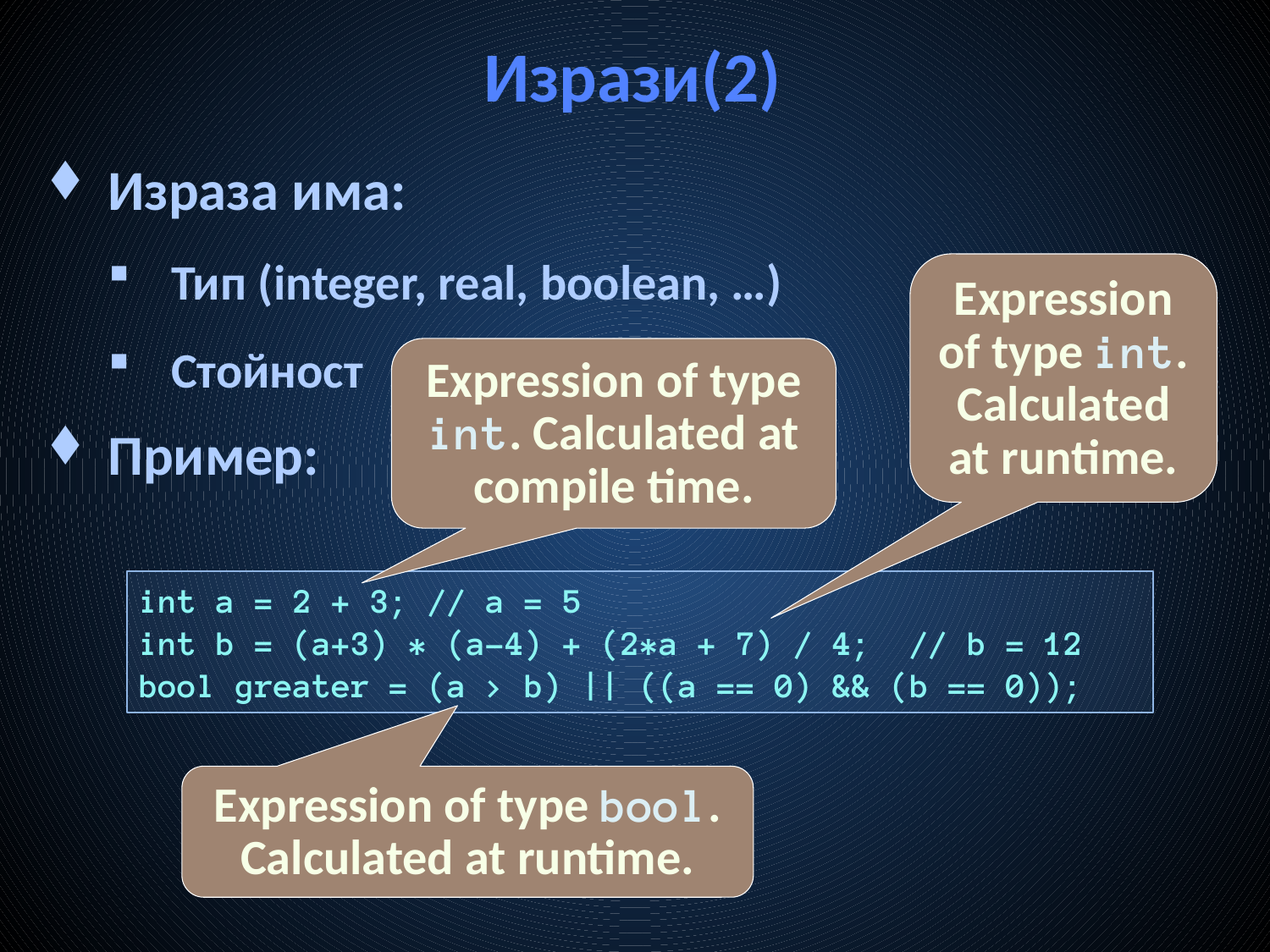

# Изрази(2)
Израза има:
Тип (integer, real, boolean, …)
Стойност
Пример:
Expression of type int. Calculated at runtime.
Expression of type int. Calculated at compile time.
int a = 2 + 3; // a = 5
int b = (a+3) * (a-4) + (2*a + 7) / 4;  // b = 12
bool greater = (a > b) || ((a == 0) && (b == 0));
Expression of type bool. Calculated at runtime.